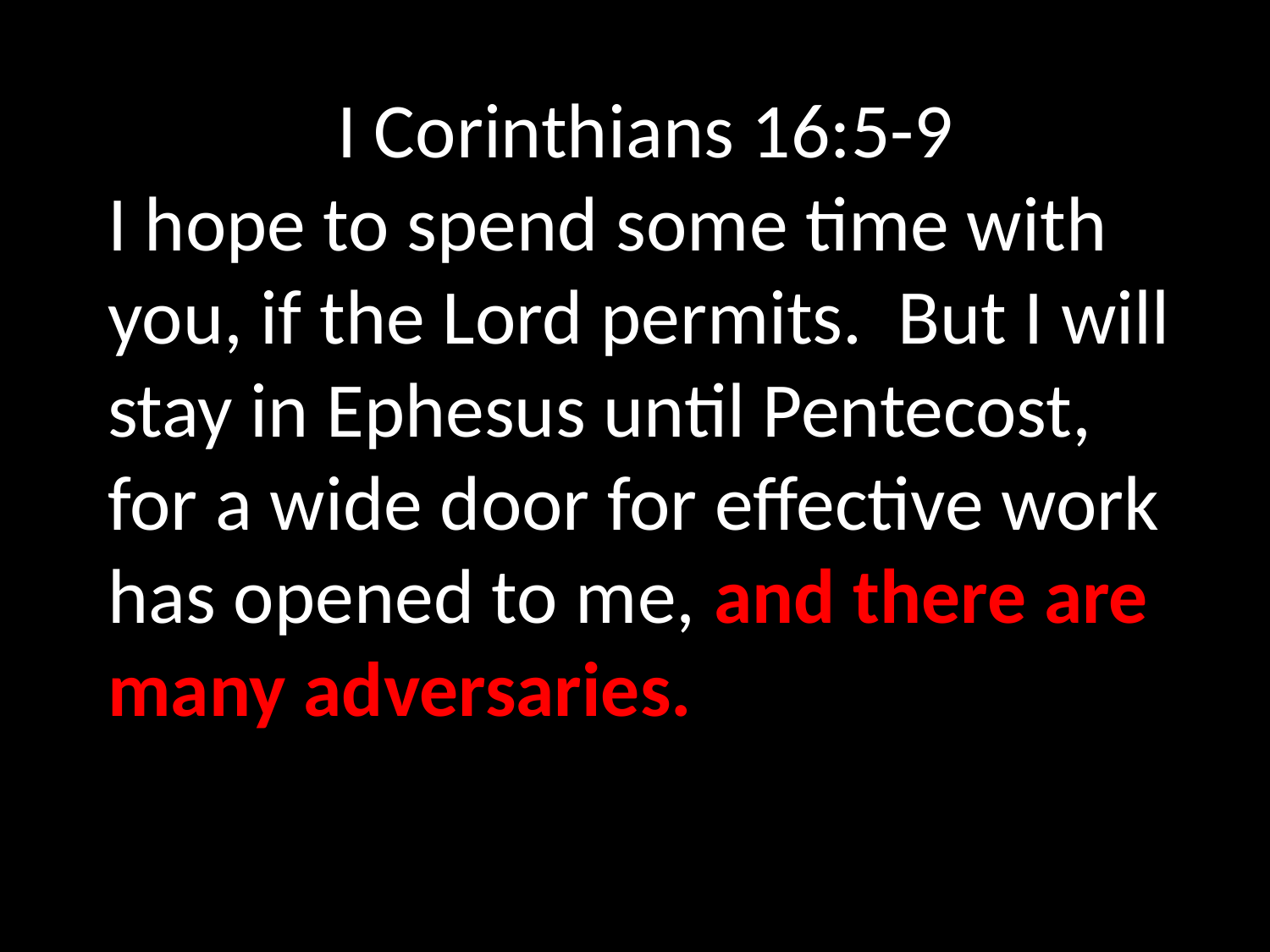

I Corinthians 16:5-9
I hope to spend some time with you, if the Lord permits.  But I will stay in Ephesus until Pentecost, for a wide door for effective work has opened to me, and there are many adversaries.